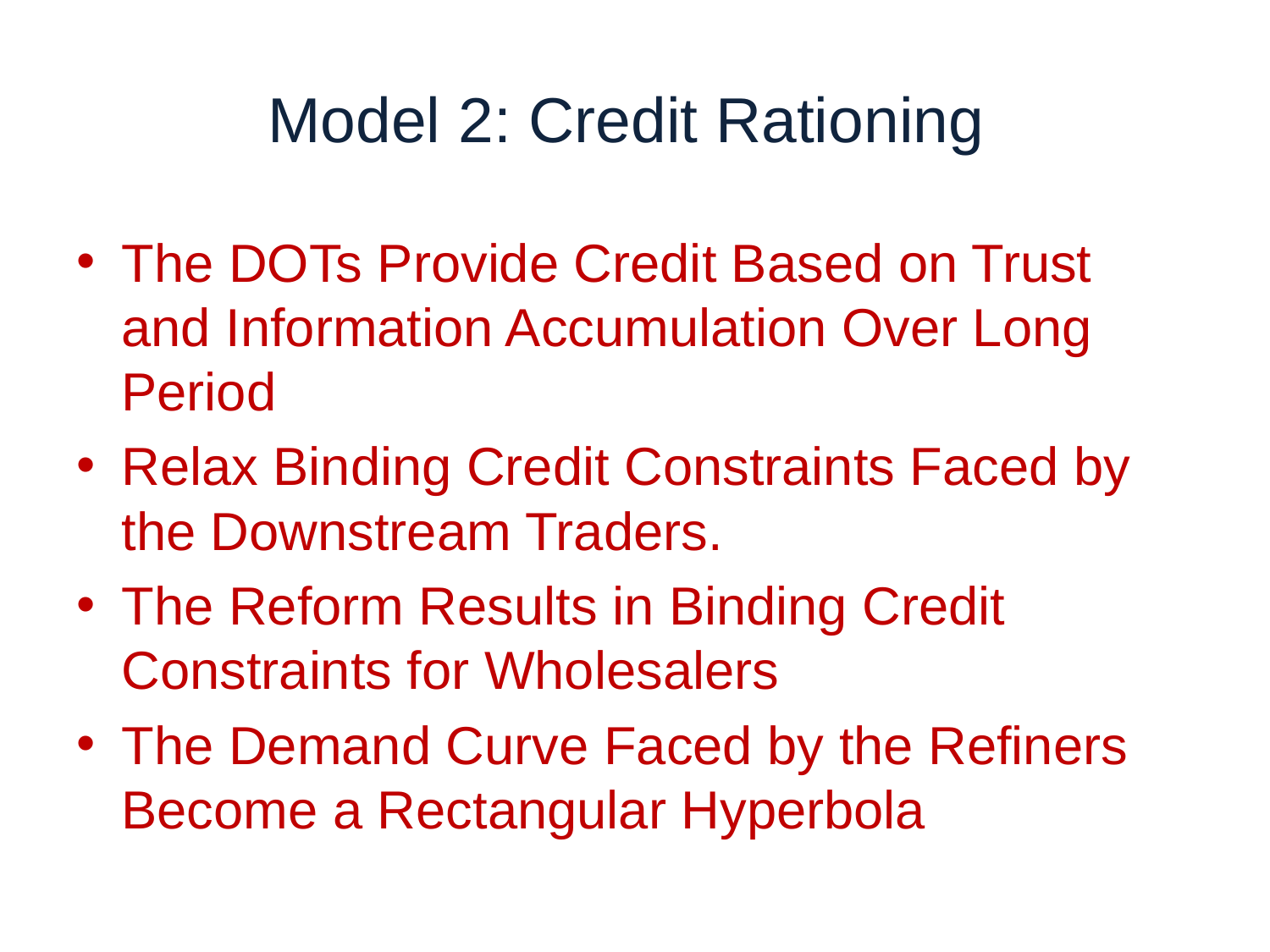

# Model 2: Credit Rationing
The DOTs Provide Credit Based on Trust and Information Accumulation Over Long Period
Relax Binding Credit Constraints Faced by the Downstream Traders.
The Reform Results in Binding Credit Constraints for Wholesalers
The Demand Curve Faced by the Refiners Become a Rectangular Hyperbola